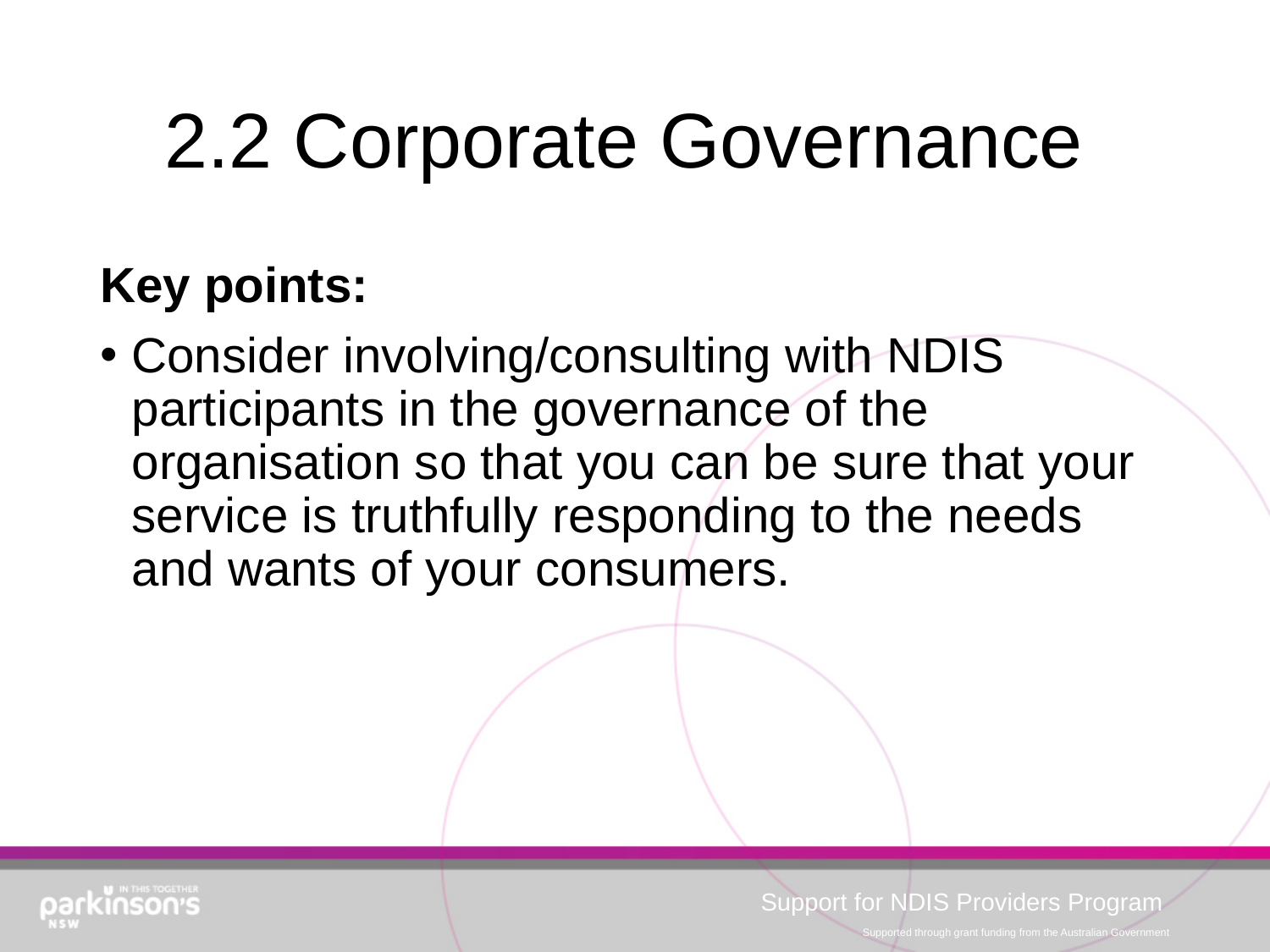

# 2.2 Corporate Governance
Key points:
Consider involving/consulting with NDIS participants in the governance of the organisation so that you can be sure that your service is truthfully responding to the needs and wants of your consumers.